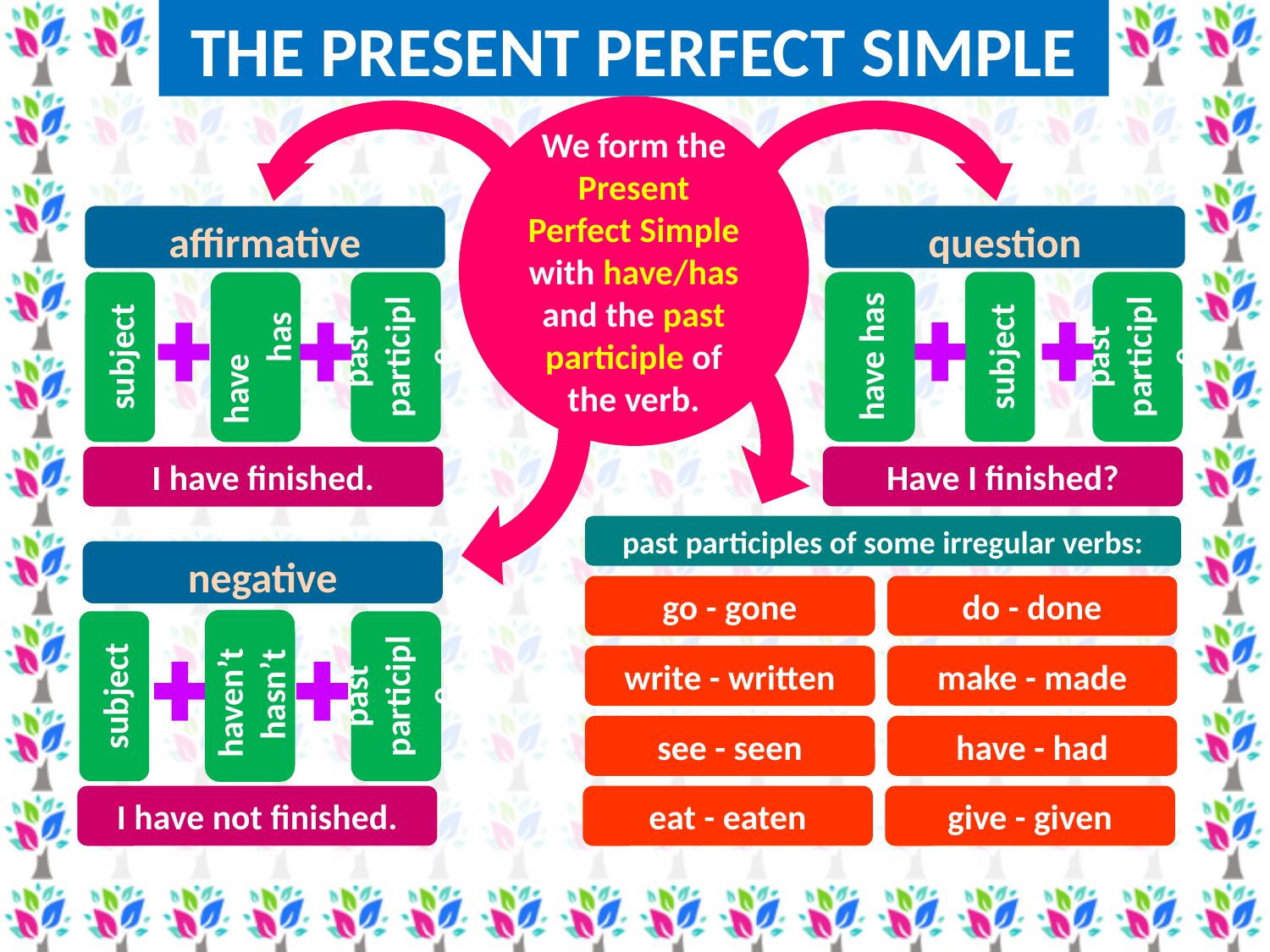

THE PRESENT PERFECT SIMPLE

We form the Present Perfect Simple with have/has and the past participle of the verb.
affirmative
question

have has
subject
past participle
subject
have              has
past participle

Have I finished?
I have finished.
past participles of some irregular verbs:
negative
go - gone
do - done
haven’t   hasn’t
subject
past participle
have has
write - written
make - made

see - seen
have - had
I have not finished.
eat - eaten
give - given